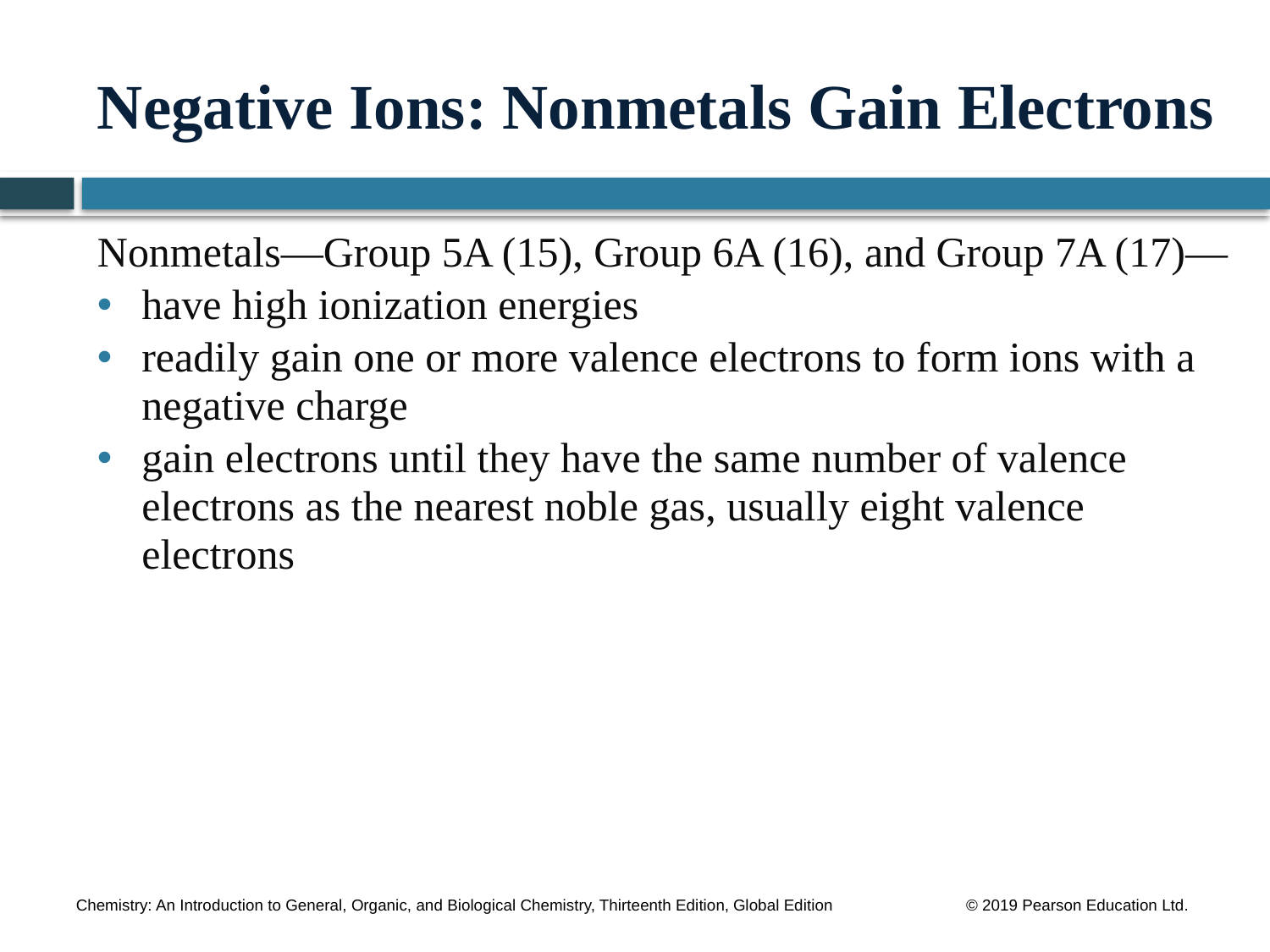

# Negative Ions: Nonmetals Gain Electrons
Nonmetals—Group 5A (15), Group 6A (16), and Group 7A (17)—
have high ionization energies
readily gain one or more valence electrons to form ions with a negative charge
gain electrons until they have the same number of valence electrons as the nearest noble gas, usually eight valence electrons